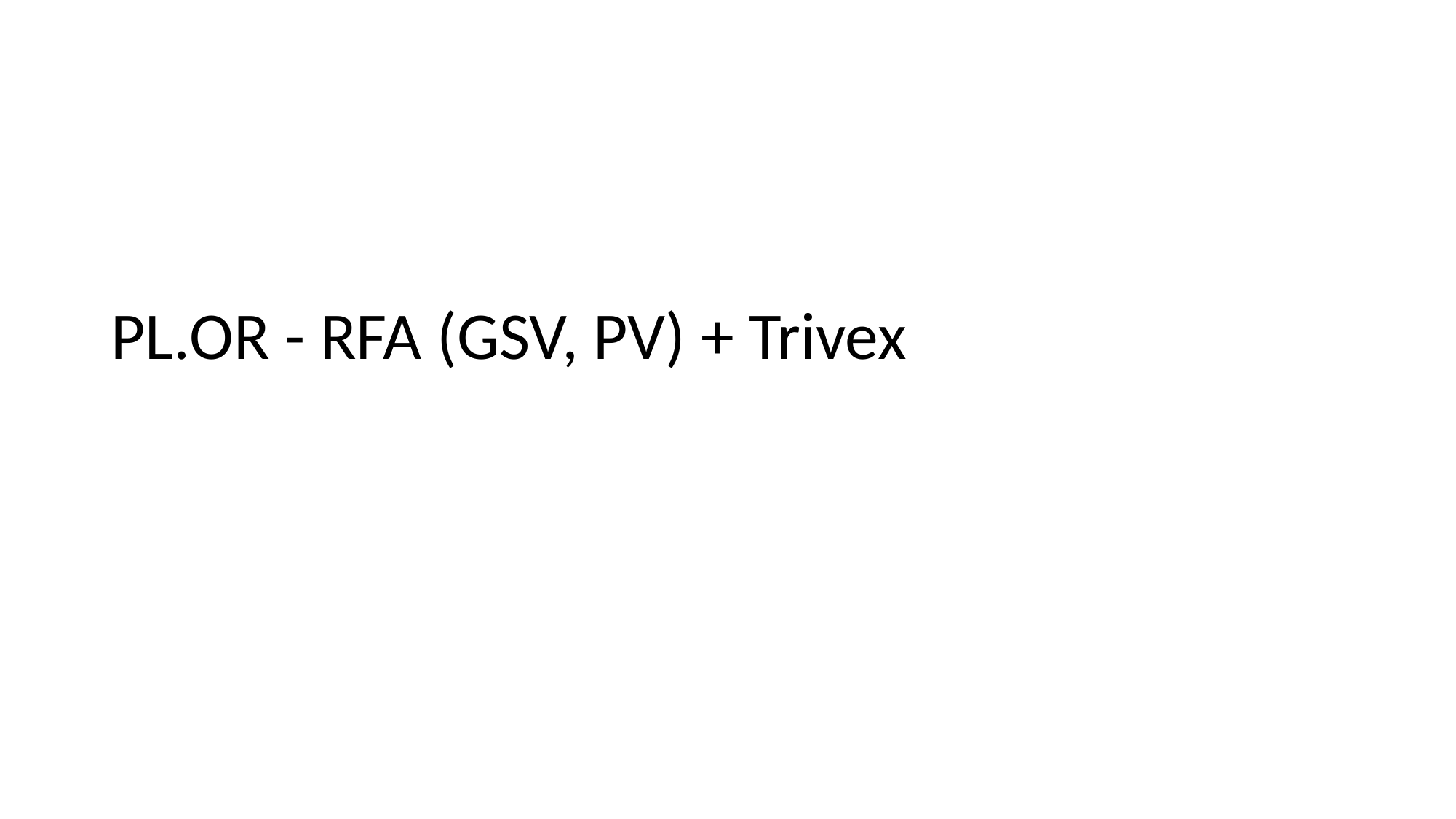

# PL.OR - RFA (GSV, PV) + Trivex